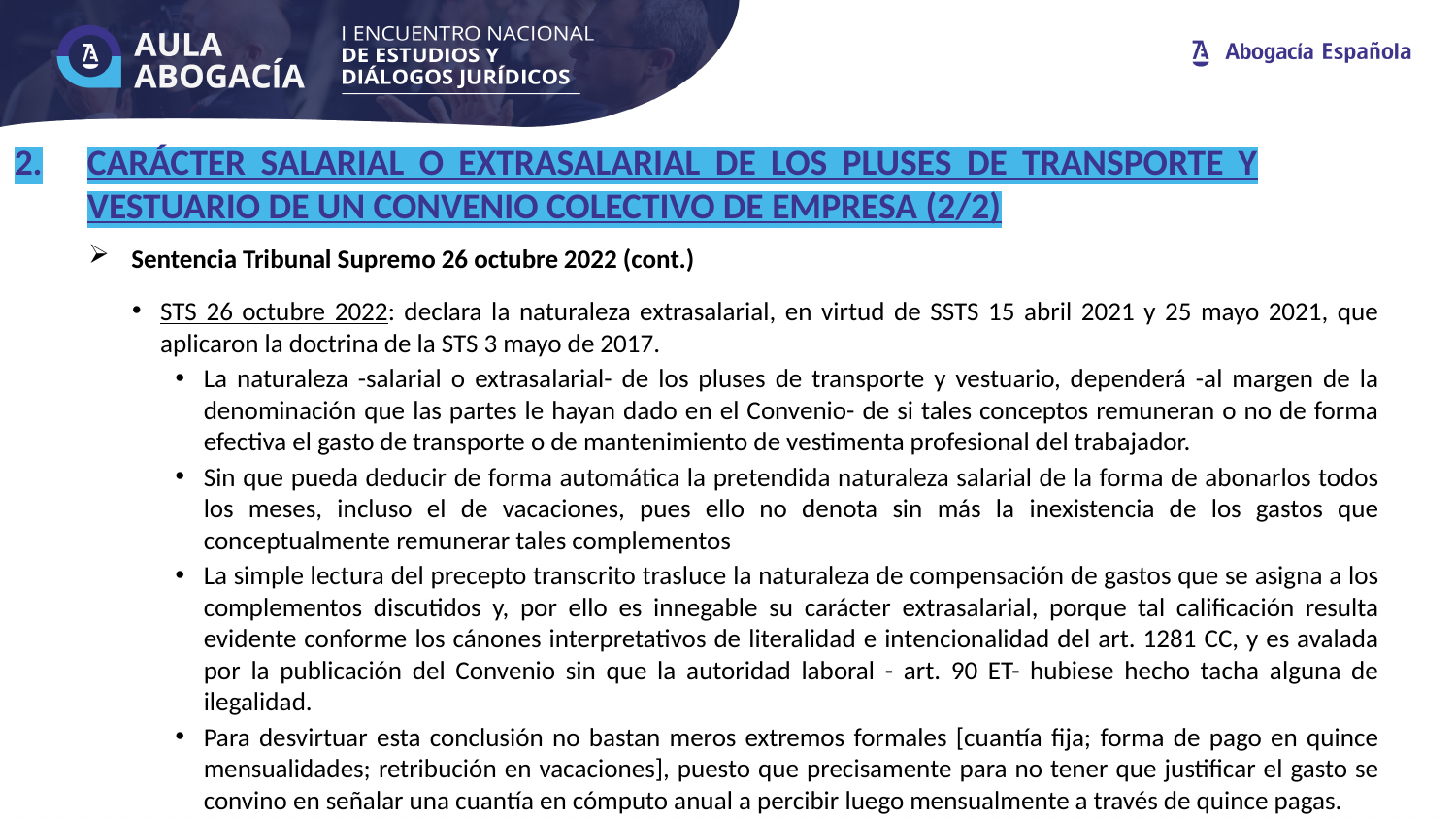

CARÁCTER SALARIAL O EXTRASALARIAL DE LOS PLUSES DE TRANSPORTE Y VESTUARIO DE UN CONVENIO COLECTIVO DE EMPRESA (2/2)
Sentencia Tribunal Supremo 26 octubre 2022 (cont.)

STS 26 octubre 2022: declara la naturaleza extrasalarial, en virtud de SSTS 15 abril 2021 y 25 mayo 2021, que aplicaron la doctrina de la STS 3 mayo de 2017.
La naturaleza -salarial o extrasalarial- de los pluses de transporte y vestuario, dependerá -al margen de la denominación que las partes le hayan dado en el Convenio- de si tales conceptos remuneran o no de forma efectiva el gasto de transporte o de mantenimiento de vestimenta profesional del trabajador.
Sin que pueda deducir de forma automática la pretendida naturaleza salarial de la forma de abonarlos todos los meses, incluso el de vacaciones, pues ello no denota sin más la inexistencia de los gastos que conceptualmente remunerar tales complementos
La simple lectura del precepto transcrito trasluce la naturaleza de compensación de gastos que se asigna a los complementos discutidos y, por ello es innegable su carácter extrasalarial, porque tal calificación resulta evidente conforme los cánones interpretativos de literalidad e intencionalidad del art. 1281 CC, y es avalada por la publicación del Convenio sin que la autoridad laboral - art. 90 ET- hubiese hecho tacha alguna de ilegalidad.
Para desvirtuar esta conclusión no bastan meros extremos formales [cuantía fija; forma de pago en quince mensualidades; retribución en vacaciones], puesto que precisamente para no tener que justificar el gasto se convino en señalar una cuantía en cómputo anual a percibir luego mensualmente a través de quince pagas.